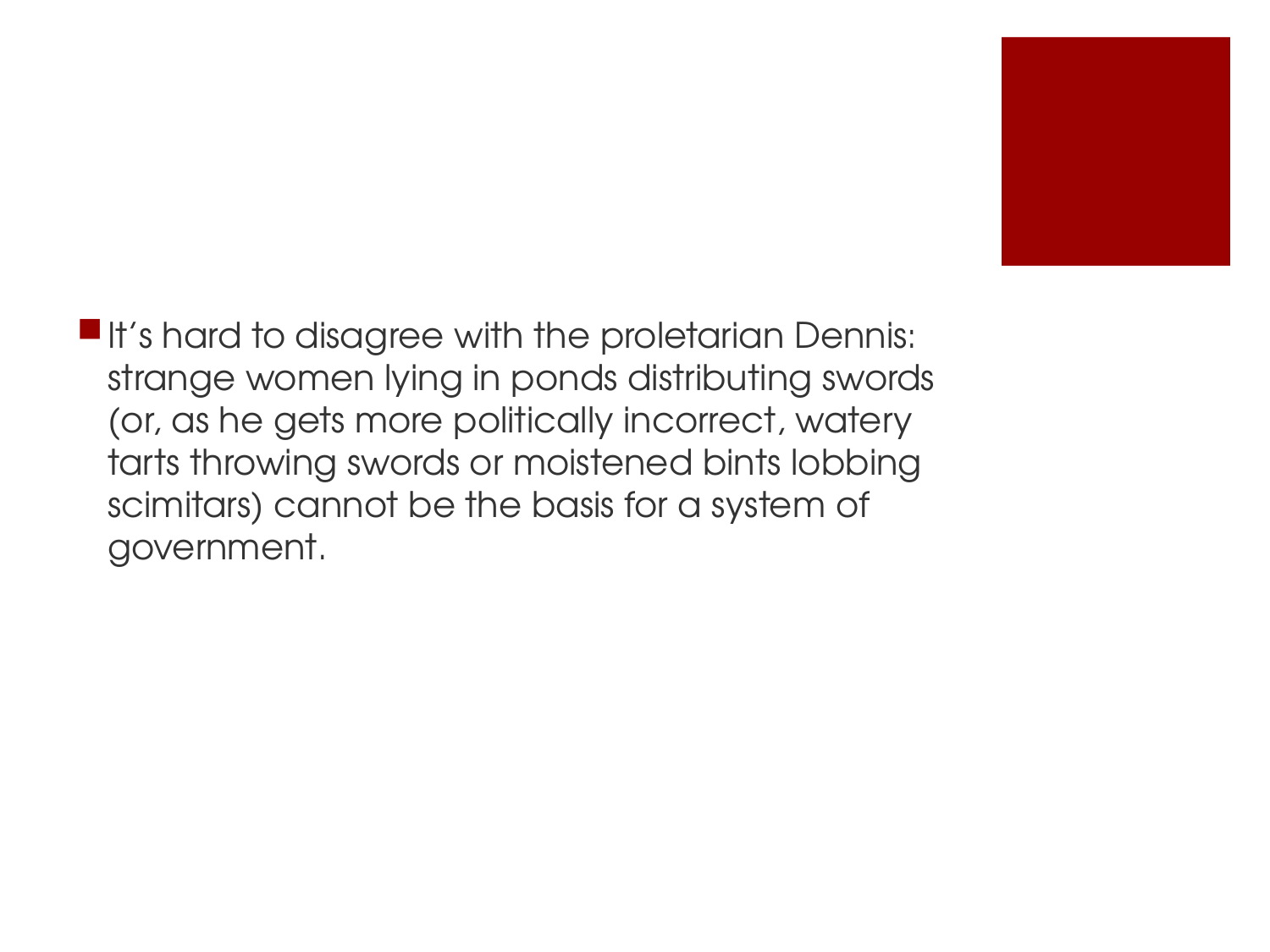

#
It’s hard to disagree with the proletarian Dennis: strange women lying in ponds distributing swords (or, as he gets more politically incorrect, watery tarts throwing swords or moistened bints lobbing scimitars) cannot be the basis for a system of government.